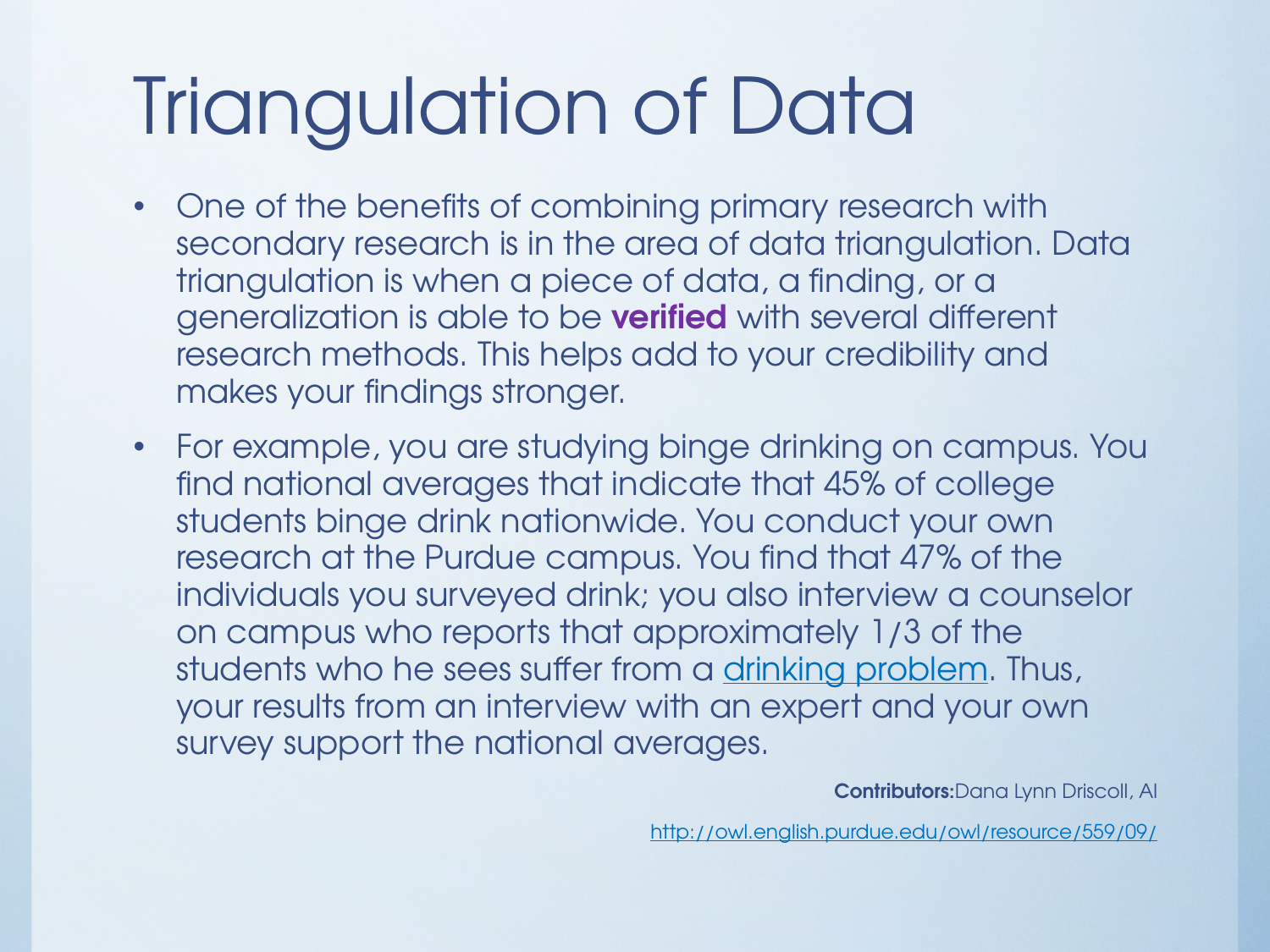

# Triangulation of Data
One of the benefits of combining primary research with secondary research is in the area of data triangulation. Data triangulation is when a piece of data, a finding, or a generalization is able to be verified with several different research methods. This helps add to your credibility and makes your findings stronger.
For example, you are studying binge drinking on campus. You find national averages that indicate that 45% of college students binge drink nationwide. You conduct your own research at the Purdue campus. You find that 47% of the individuals you surveyed drink; you also interview a counselor on campus who reports that approximately 1/3 of the students who he sees suffer from a drinking problem. Thus, your results from an interview with an expert and your own survey support the national averages.
Contributors:Dana Lynn Driscoll, Al
http://owl.english.purdue.edu/owl/resource/559/09/